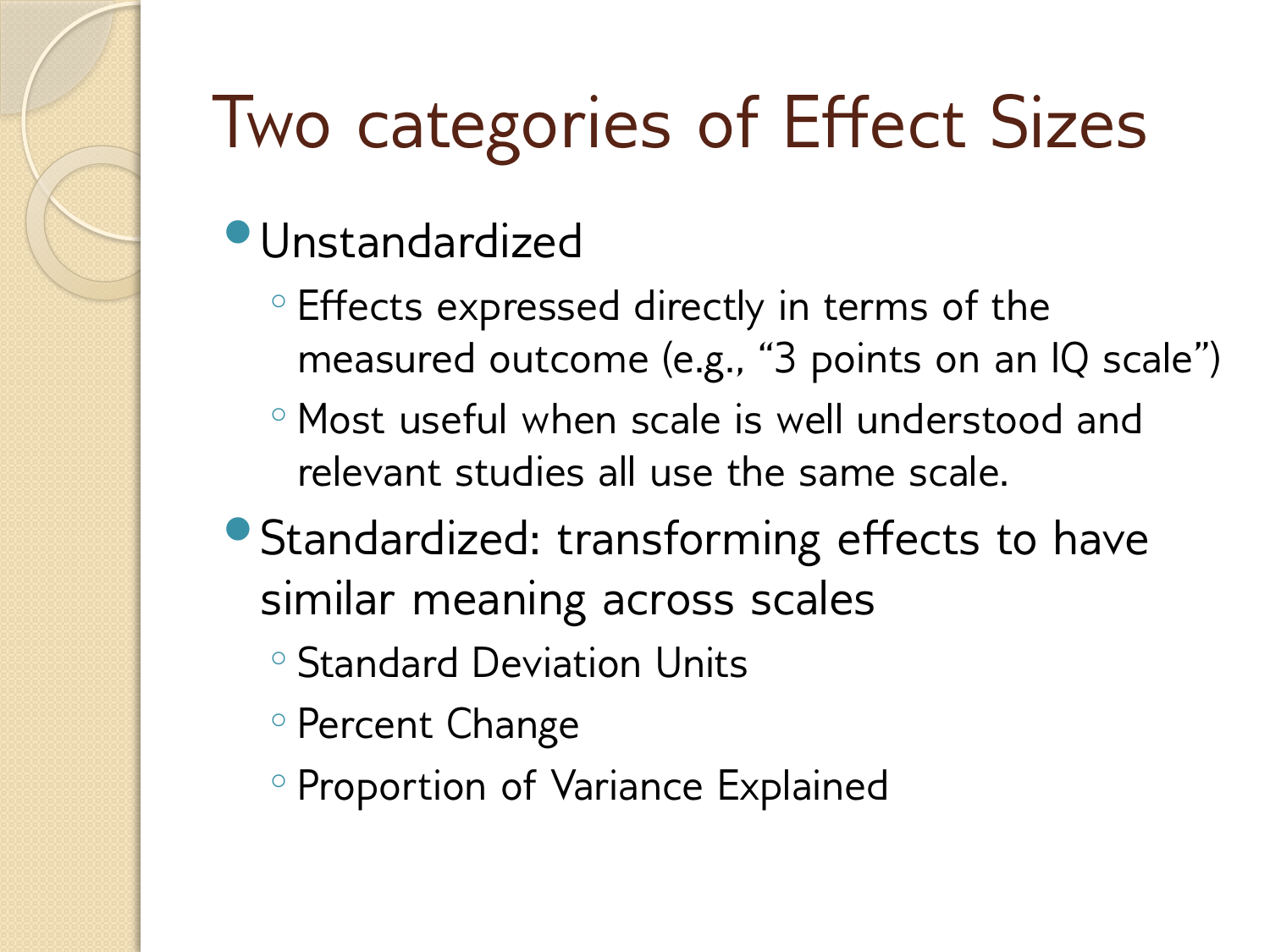

# Two categories of Effect Sizes
Unstandardized
Effects expressed directly in terms of the measured outcome (e.g., “3 points on an IQ scale”)
Most useful when scale is well understood and relevant studies all use the same scale.
Standardized: transforming effects to have similar meaning across scales
Standard Deviation Units
Percent Change
Proportion of Variance Explained